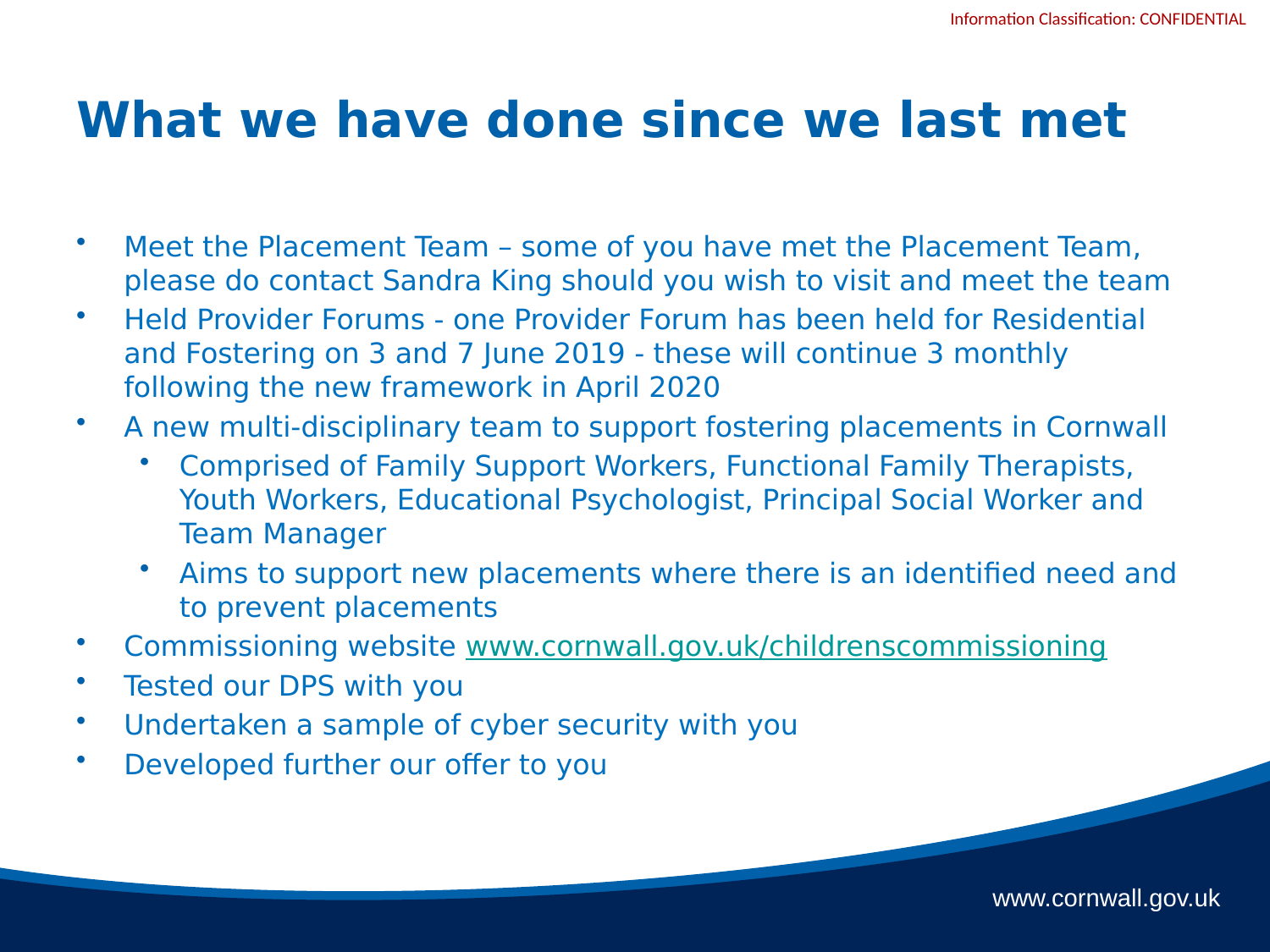

# What we have done since we last met
Meet the Placement Team – some of you have met the Placement Team, please do contact Sandra King should you wish to visit and meet the team
Held Provider Forums - one Provider Forum has been held for Residential and Fostering on 3 and 7 June 2019 - these will continue 3 monthly following the new framework in April 2020
A new multi-disciplinary team to support fostering placements in Cornwall
Comprised of Family Support Workers, Functional Family Therapists, Youth Workers, Educational Psychologist, Principal Social Worker and Team Manager
Aims to support new placements where there is an identified need and to prevent placements
Commissioning website www.cornwall.gov.uk/childrenscommissioning
Tested our DPS with you
Undertaken a sample of cyber security with you
Developed further our offer to you